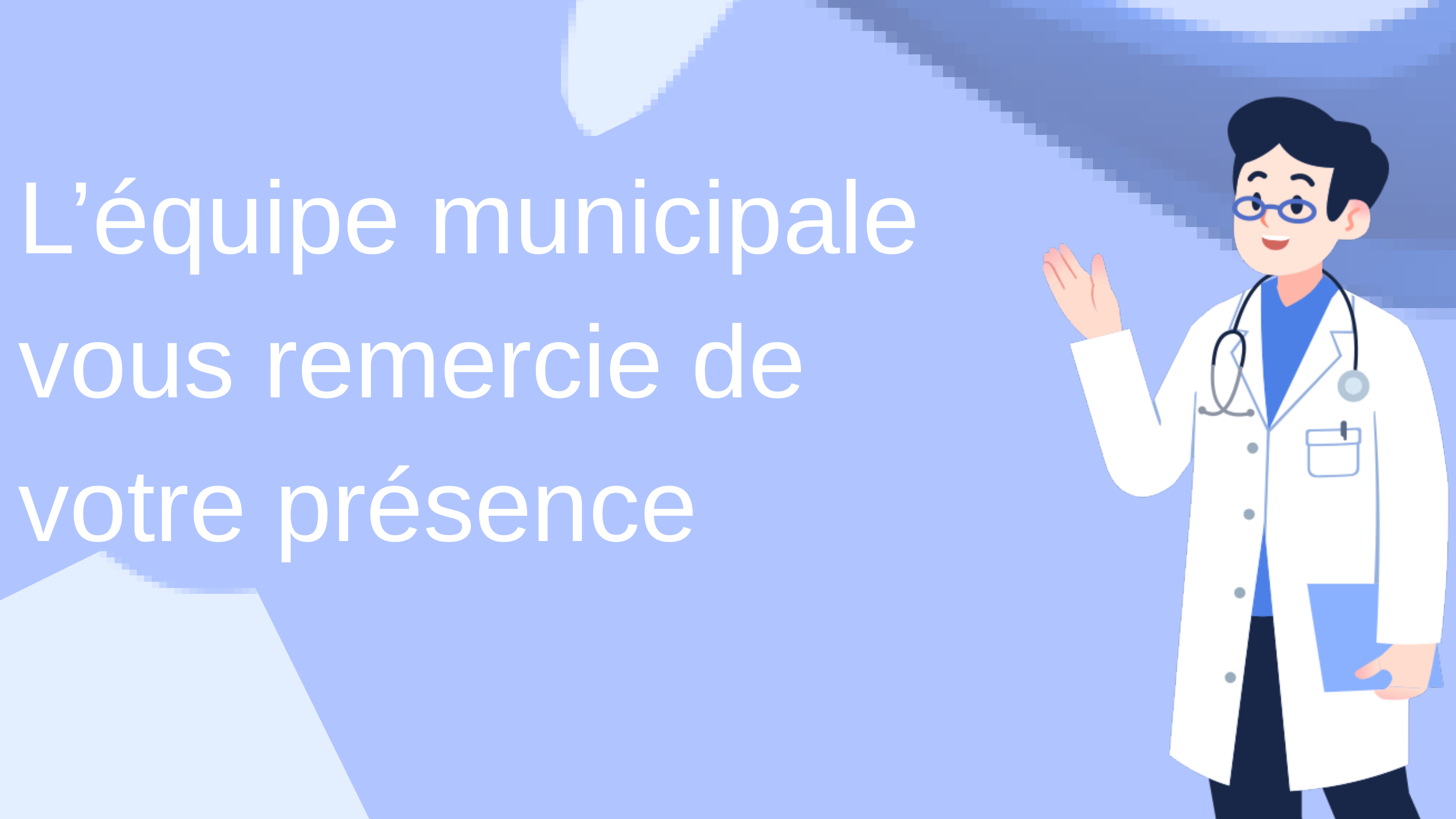

L’équipe municipale vous remercie de votre présence